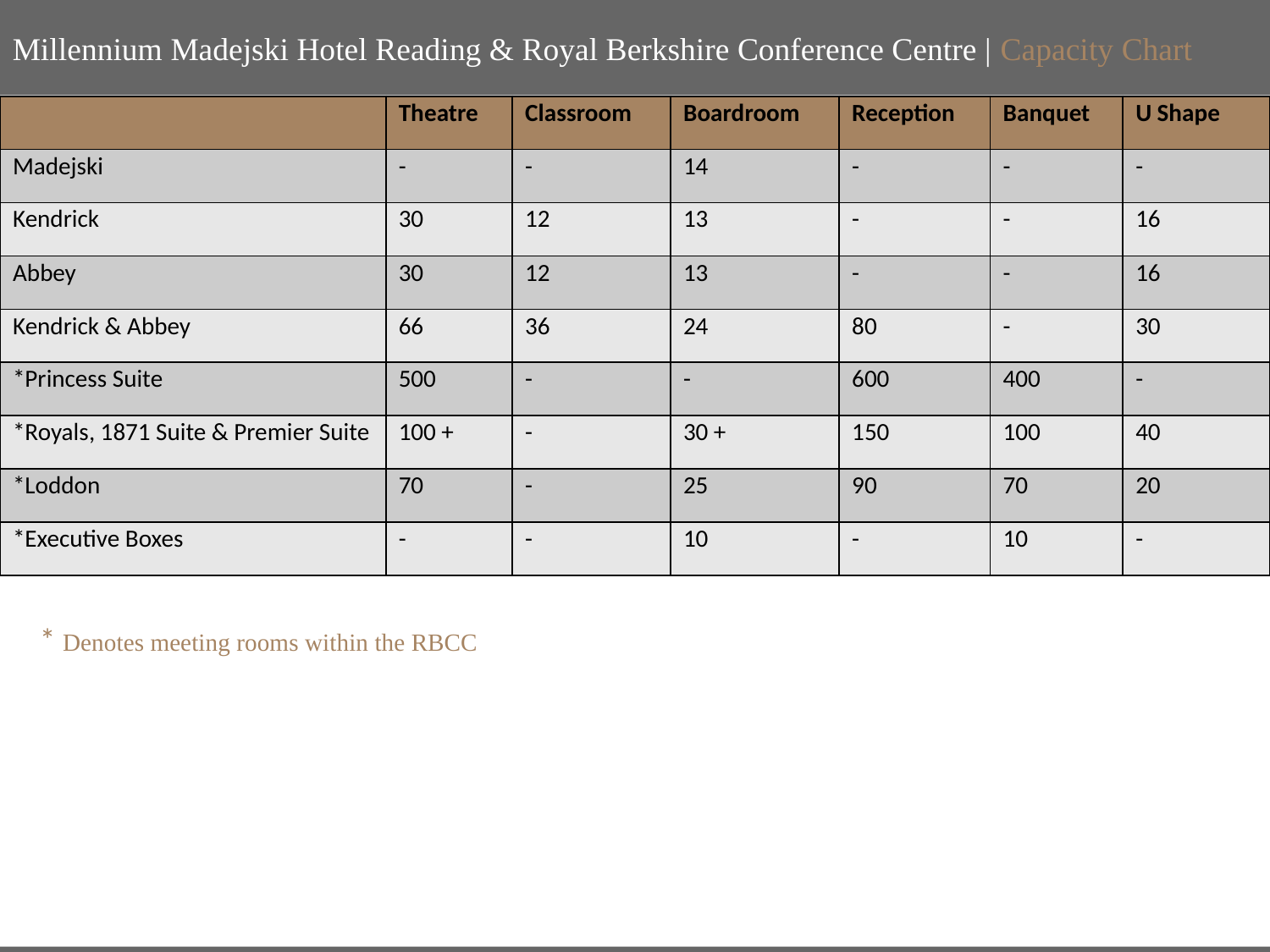

Millennium Madejski Hotel Reading & Royal Berkshire Conference Centre | Capacity Chart
|  | Theatre | Classroom | Boardroom | Reception | Banquet | U Shape |
| --- | --- | --- | --- | --- | --- | --- |
| Madejski | - | - | 14 | - | - | - |
| Kendrick | 30 | 12 | 13 | - | - | 16 |
| Abbey | 30 | 12 | 13 | - | - | 16 |
| Kendrick & Abbey | 66 | 36 | 24 | 80 | - | 30 |
| \*Princess Suite | 500 | - | - | 600 | 400 | - |
| \*Royals, 1871 Suite & Premier Suite | 100 + | - | 30 + | 150 | 100 | 40 |
| \*Loddon | 70 | - | 25 | 90 | 70 | 20 |
| \*Executive Boxes | - | - | 10 | - | 10 | - |
* Denotes meeting rooms within the RBCC